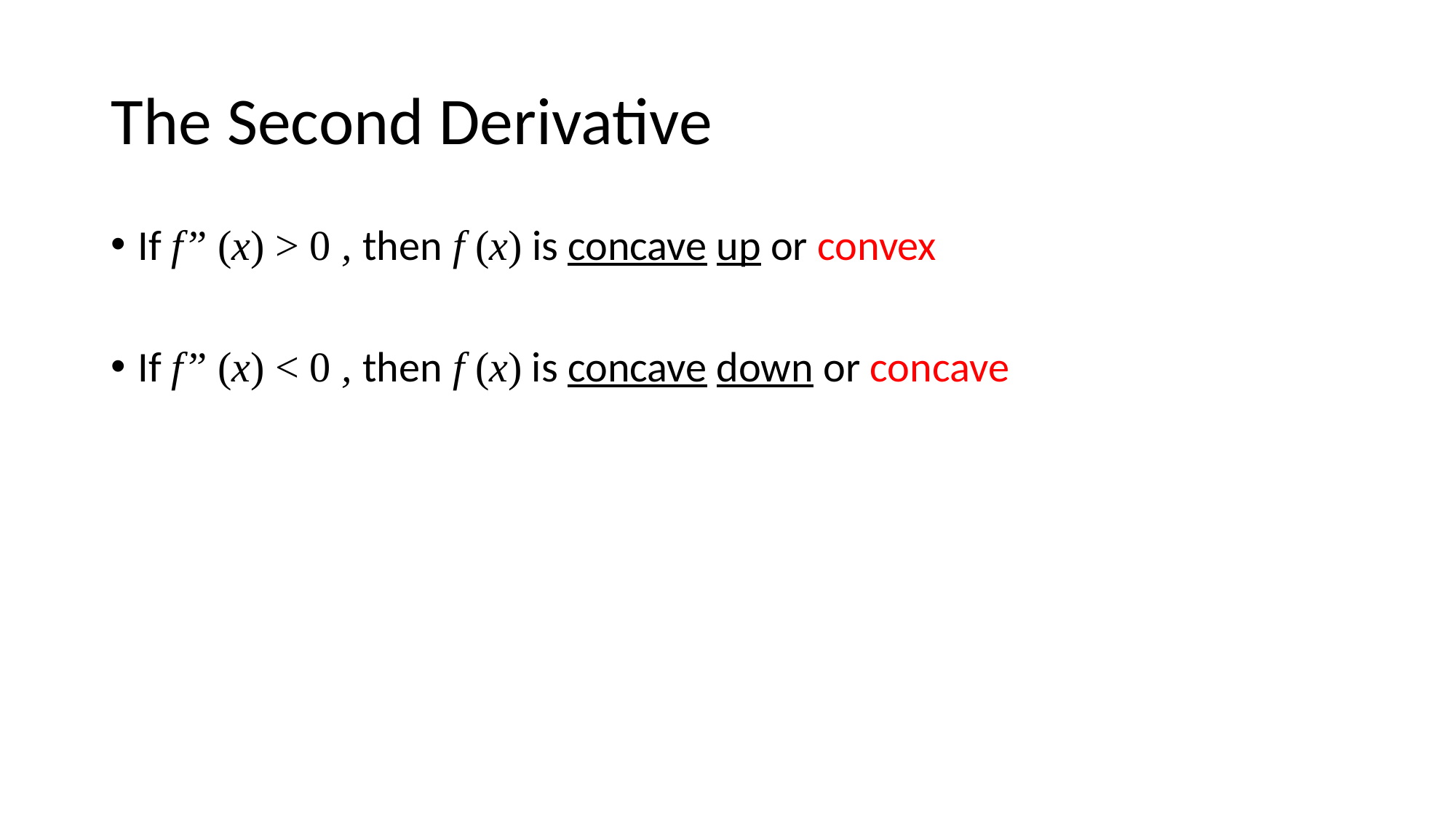

# The Second Derivative
If f” (x) > 0 , then f (x) is concave up or convex

If f” (x) < 0 , then f (x) is concave down or concave